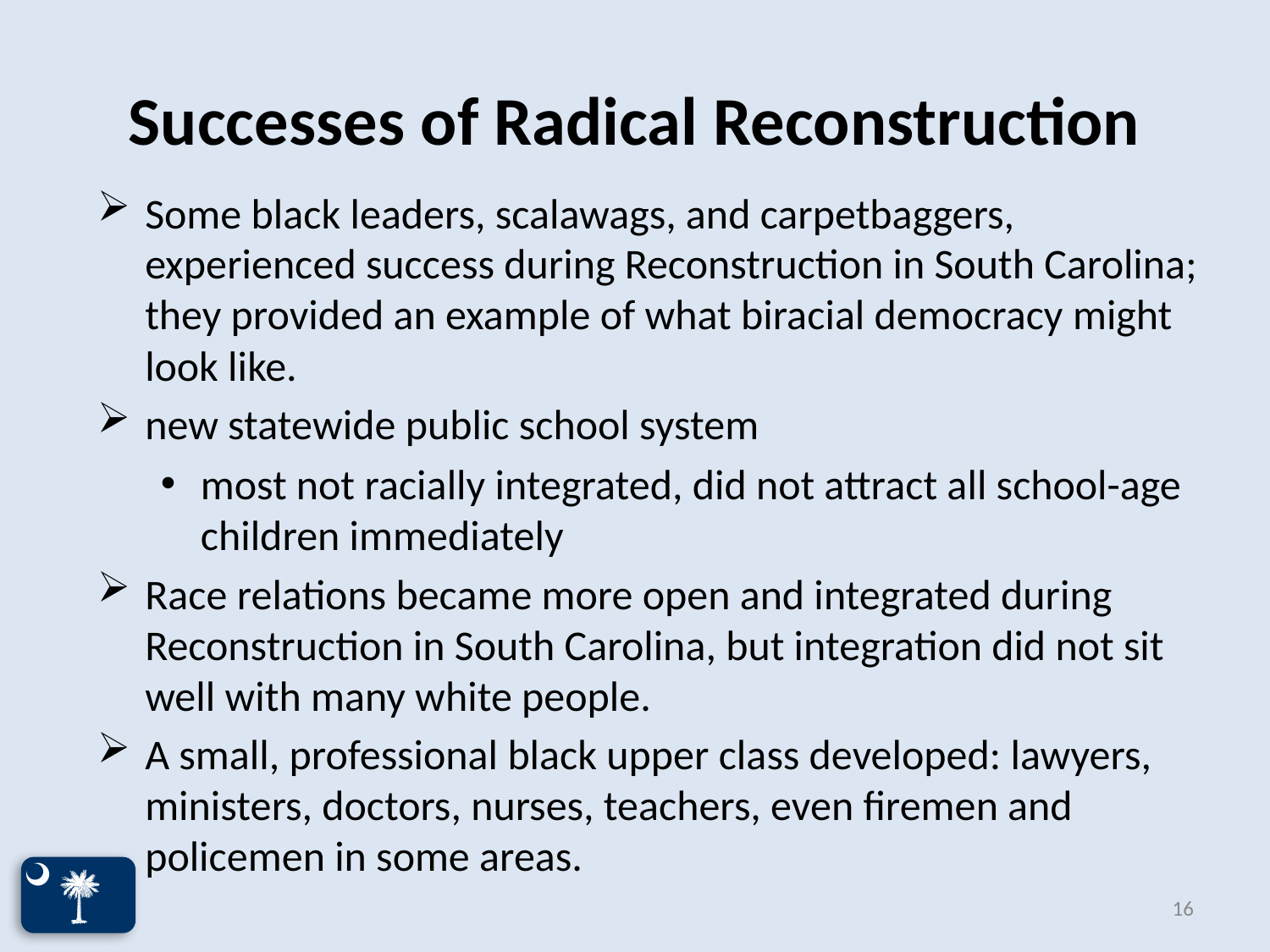

# Successes of Radical Reconstruction
Some black leaders, scalawags, and carpetbaggers, experienced success during Reconstruction in South Carolina; they provided an example of what biracial democracy might look like.
new statewide public school system
most not racially integrated, did not attract all school-age children immediately
Race relations became more open and integrated during Reconstruction in South Carolina, but integration did not sit well with many white people.
A small, professional black upper class developed: lawyers, ministers, doctors, nurses, teachers, even firemen and policemen in some areas.

16